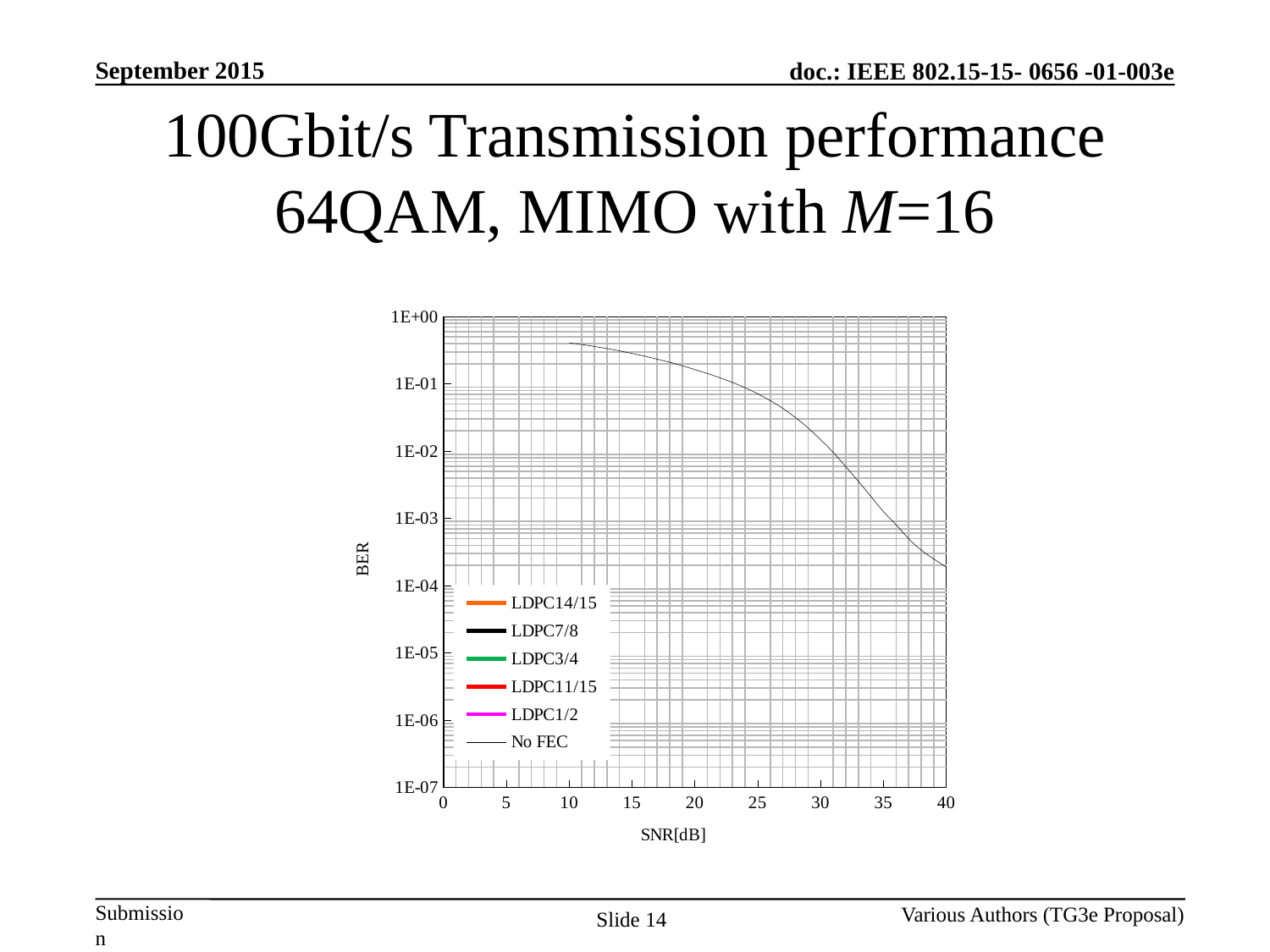

# 100Gbit/s Transmission performance 64QAM, MIMO with M=16

### Chart

| Category | LDPC14/15 | LDPC7/8 | LDPC3/4 |  | LDPC1/2 | No FEC |
|---|---|---|---|---|---|---|